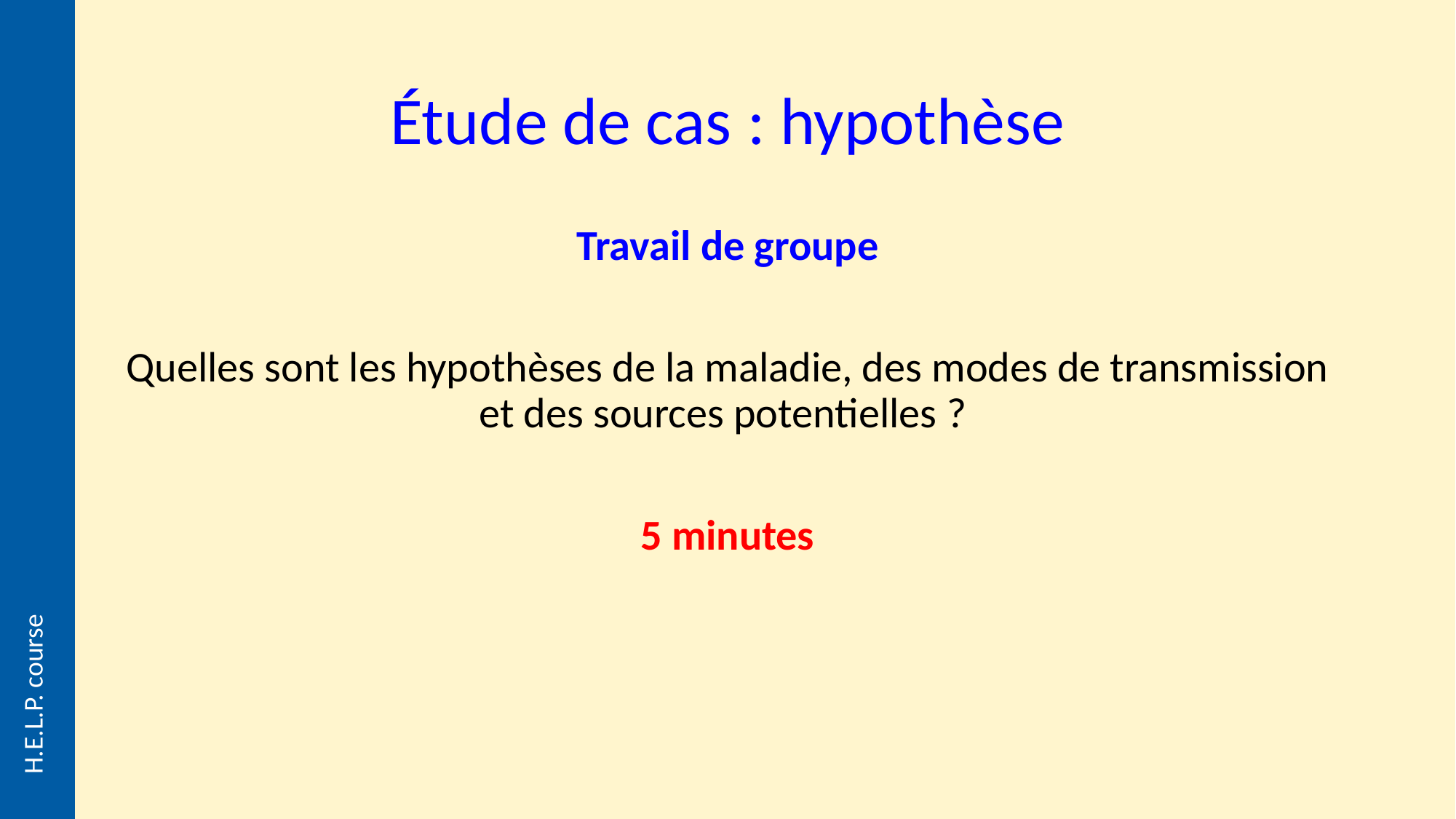

# Étude de cas : hypothèse
Travail de groupe

Quelles sont les hypothèses de la maladie, des modes de transmission et des sources potentielles ?

5 minutes